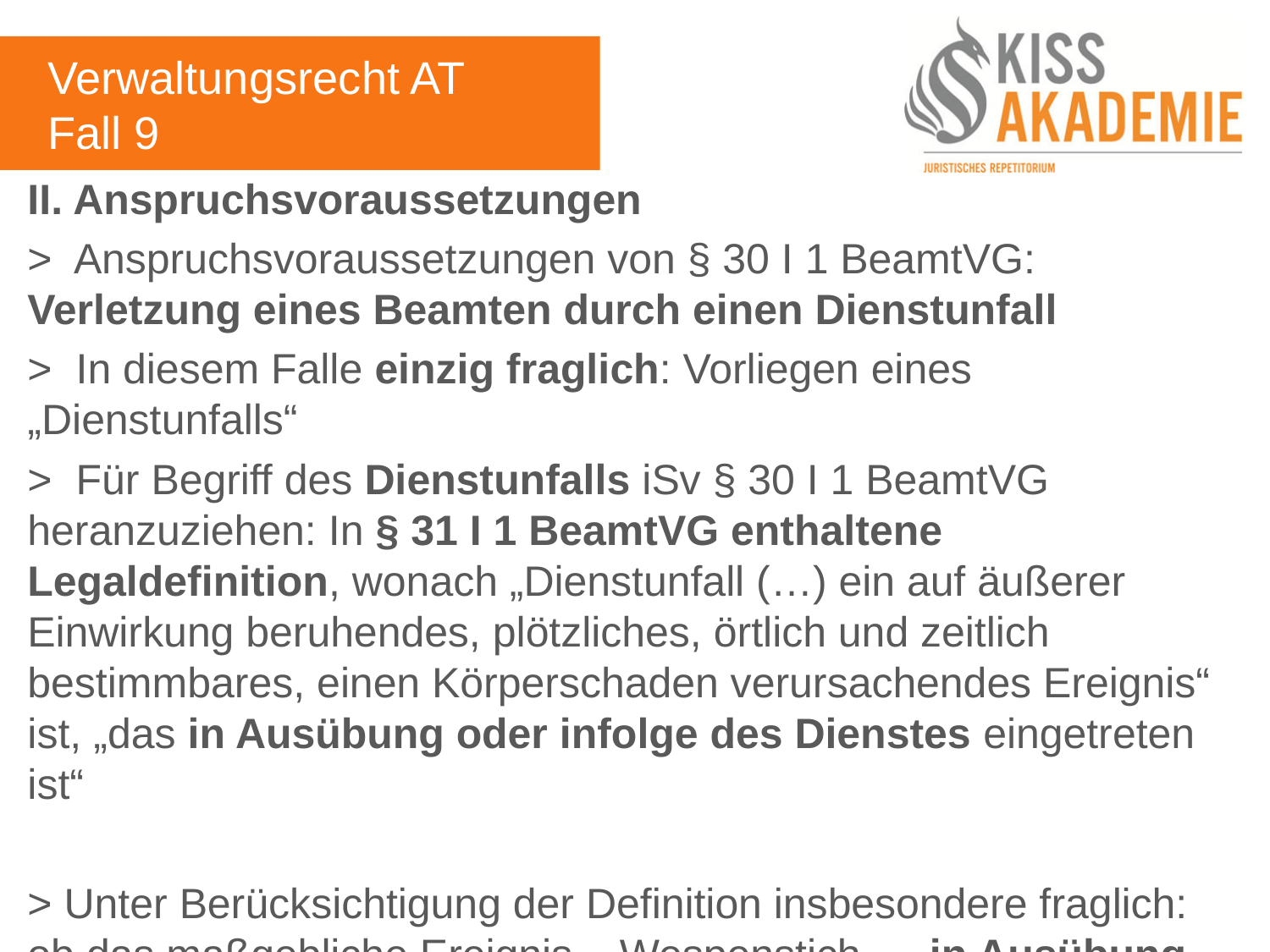

Verwaltungsrecht AT
Fall 9
II. Anspruchsvoraussetzungen
>  Anspruchsvoraussetzungen von § 30 I 1 BeamtVG: Verletzung eines Beamten durch einen Dienstunfall
>  In diesem Falle einzig fraglich: Vorliegen eines „Dienstunfalls“
>  Für Begriff des Dienstunfalls iSv § 30 I 1 BeamtVG heranzuziehen: In § 31 I 1 BeamtVG enthaltene Legaldefinition, wonach „Dienstunfall (…) ein auf äußerer Einwirkung beruhendes, plötzliches, örtlich und zeitlich bestimmbares, einen Körperschaden verursachendes Ereignis“ ist, „das in Ausübung oder infolge des Dienstes eingetreten ist“

> Unter Berücksichtigung der Definition insbesondere fraglich: ob das maßgebliche Ereignis – Wespenstich – „in Ausübung des Dienstes“ eingetreten ist